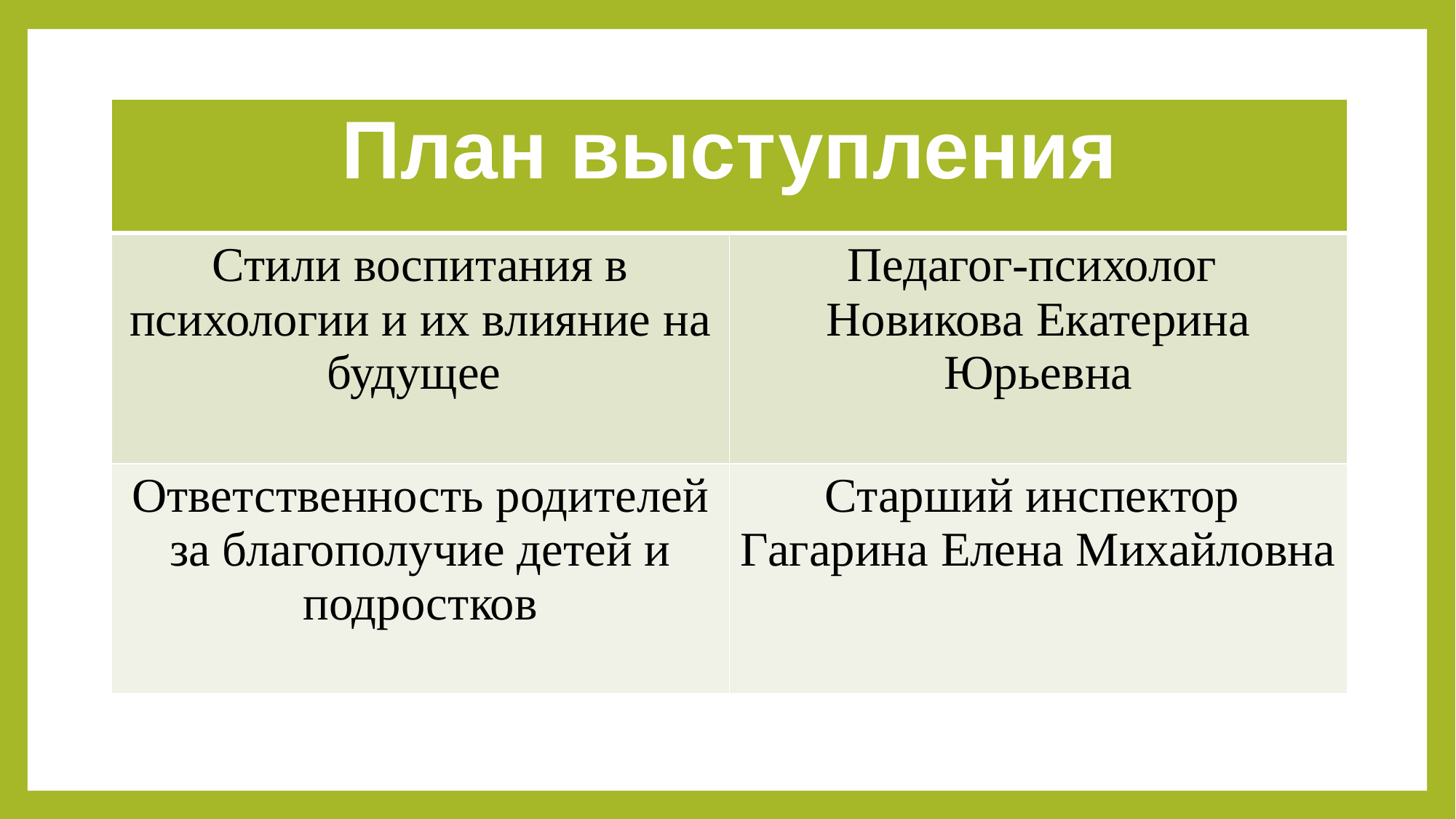

| План выступления |  |
| --- | --- |
| Стили воспитания в психологии и их влияние на будущее | Педагог-психолог Новикова Екатерина Юрьевна |
| Ответственность родителей за благополучие детей и подростков | Старший инспектор Гагарина Елена Михайловна |